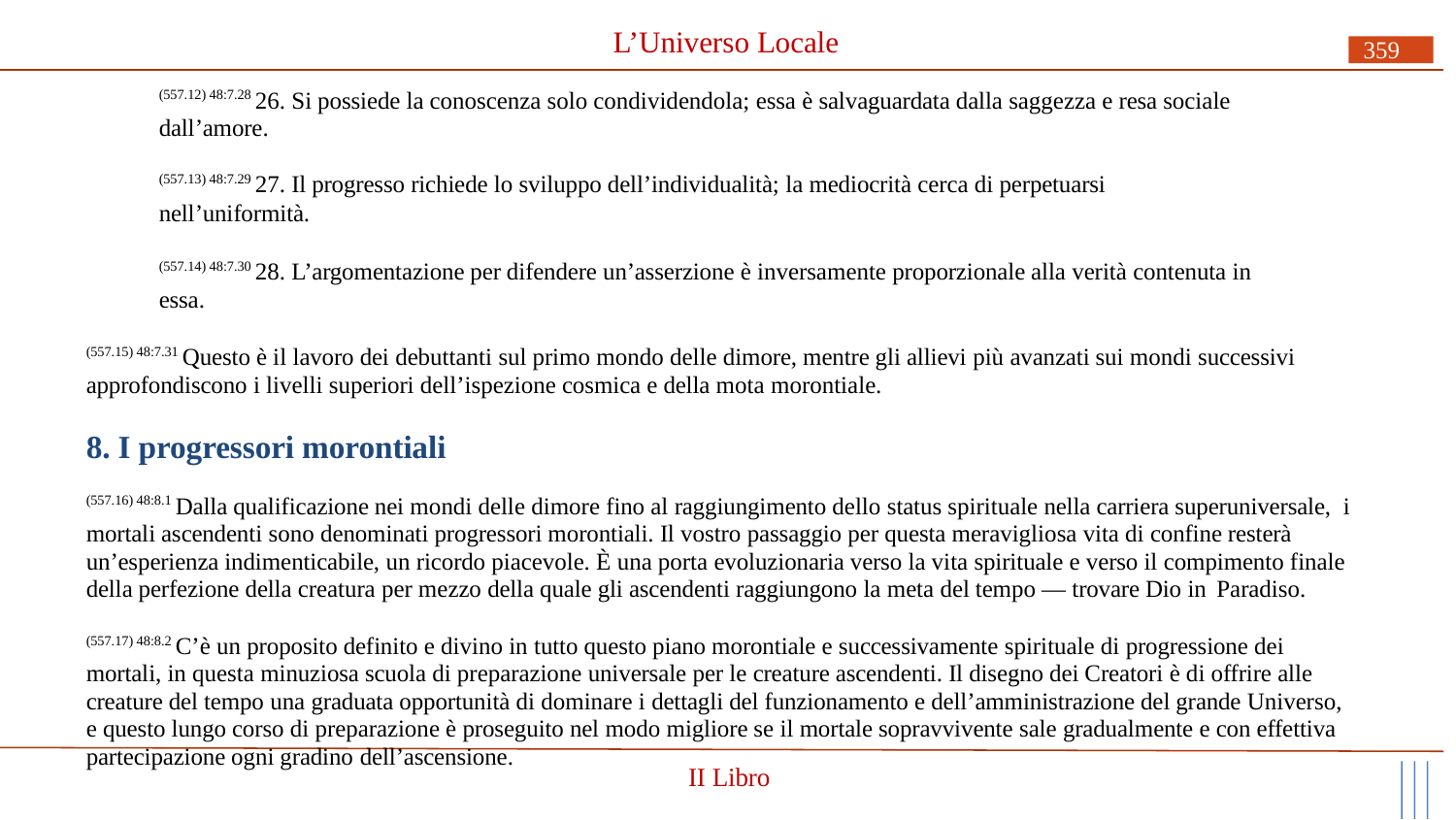

# L’Universo Locale
359

(557.12) 48:7.28 26. Si possiede la conoscenza solo condividendola; essa è salvaguardata dalla saggezza e resa sociale  dall’amore.

(557.13) 48:7.29 27. Il progresso richiede lo sviluppo dell’individualità; la mediocrità cerca di perpetuarsi nell’uniformità.

(557.14) 48:7.30 28. L’argomentazione per difendere un’asserzione è inversamente proporzionale alla verità contenuta in  essa.

(557.15) 48:7.31 Questo è il lavoro dei debuttanti sul primo mondo delle dimore, mentre gli allievi più avanzati sui mondi successivi  approfondiscono i livelli superiori dell’ispezione cosmica e della mota morontiale.

8. I progressori morontiali
(557.16) 48:8.1 Dalla qualificazione nei mondi delle dimore fino al raggiungimento dello status spirituale nella carriera superuniversale,  i mortali ascendenti sono denominati progressori morontiali. Il vostro passaggio per questa meravigliosa vita di confine resterà  un’esperienza indimenticabile, un ricordo piacevole. È una porta evoluzionaria verso la vita spirituale e verso il compimento finale  della perfezione della creatura per mezzo della quale gli ascendenti raggiungono la meta del tempo — trovare Dio in Paradiso.

(557.17) 48:8.2 C’è un proposito definito e divino in tutto questo piano morontiale e successivamente spirituale di progressione dei  mortali, in questa minuziosa scuola di preparazione universale per le creature ascendenti. Il disegno dei Creatori è di offrire alle  creature del tempo una graduata opportunità di dominare i dettagli del funzionamento e dell’amministrazione del grande Universo,  e questo lungo corso di preparazione è proseguito nel modo migliore se il mortale sopravvivente sale gradualmente e con effettiva  partecipazione ogni gradino dell’ascensione.

II Libro